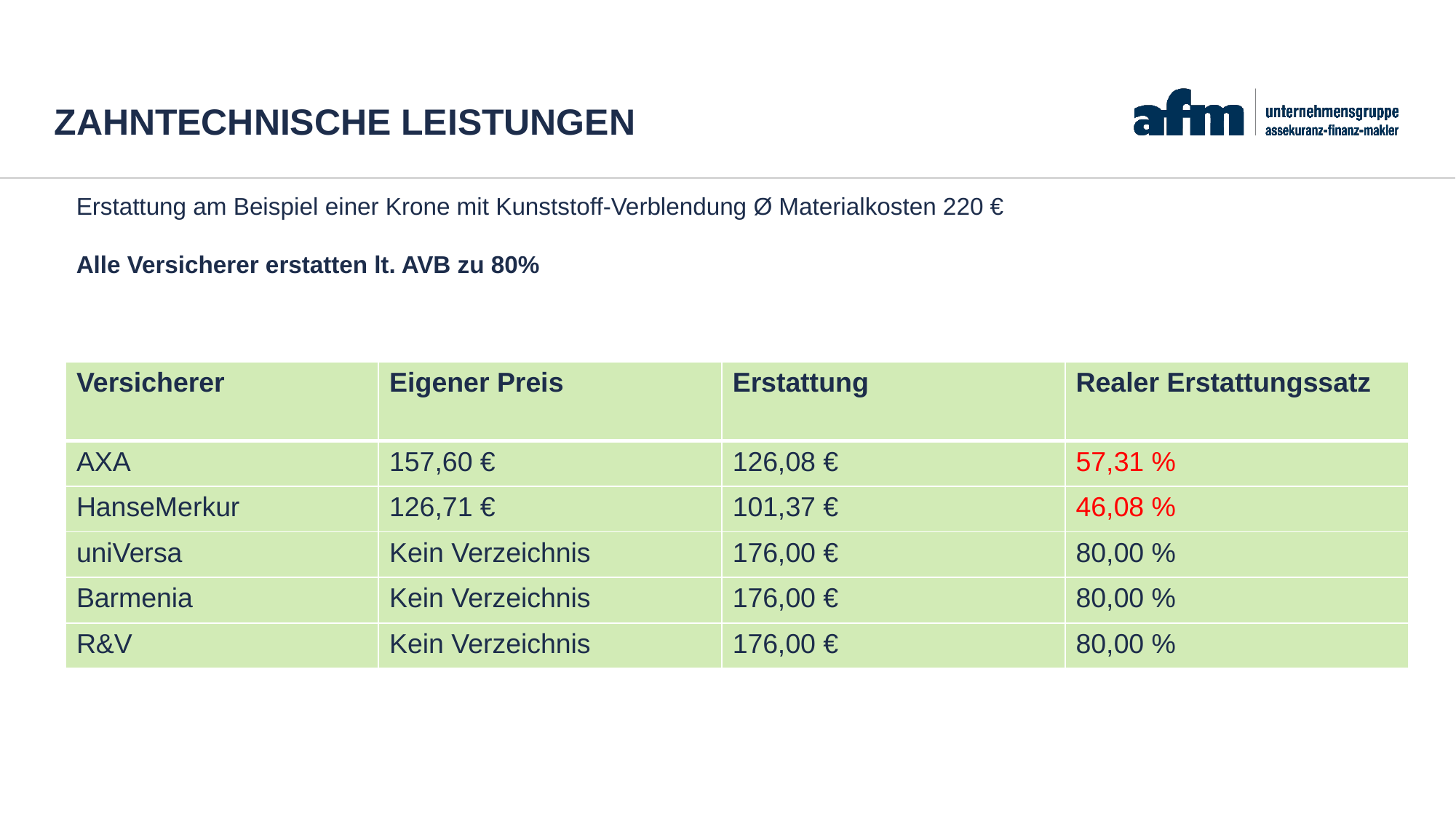

Preis- und Leistungsverzeichnisse
# Zahntechnische Leistungen
Erstattung am Beispiel einer Krone mit Kunststoff-Verblendung Ø Materialkosten 220 €

Alle Versicherer erstatten lt. AVB zu 80%
| Versicherer | Eigener Preis | Erstattung | Realer Erstattungssatz |
| --- | --- | --- | --- |
| AXA | 157,60 € | 126,08 € | 57,31 % |
| HanseMerkur | 126,71 € | 101,37 € | 46,08 % |
| uniVersa | Kein Verzeichnis | 176,00 € | 80,00 % |
| Barmenia | Kein Verzeichnis | 176,00 € | 80,00 % |
| R&V | Kein Verzeichnis | 176,00 € | 80,00 % |